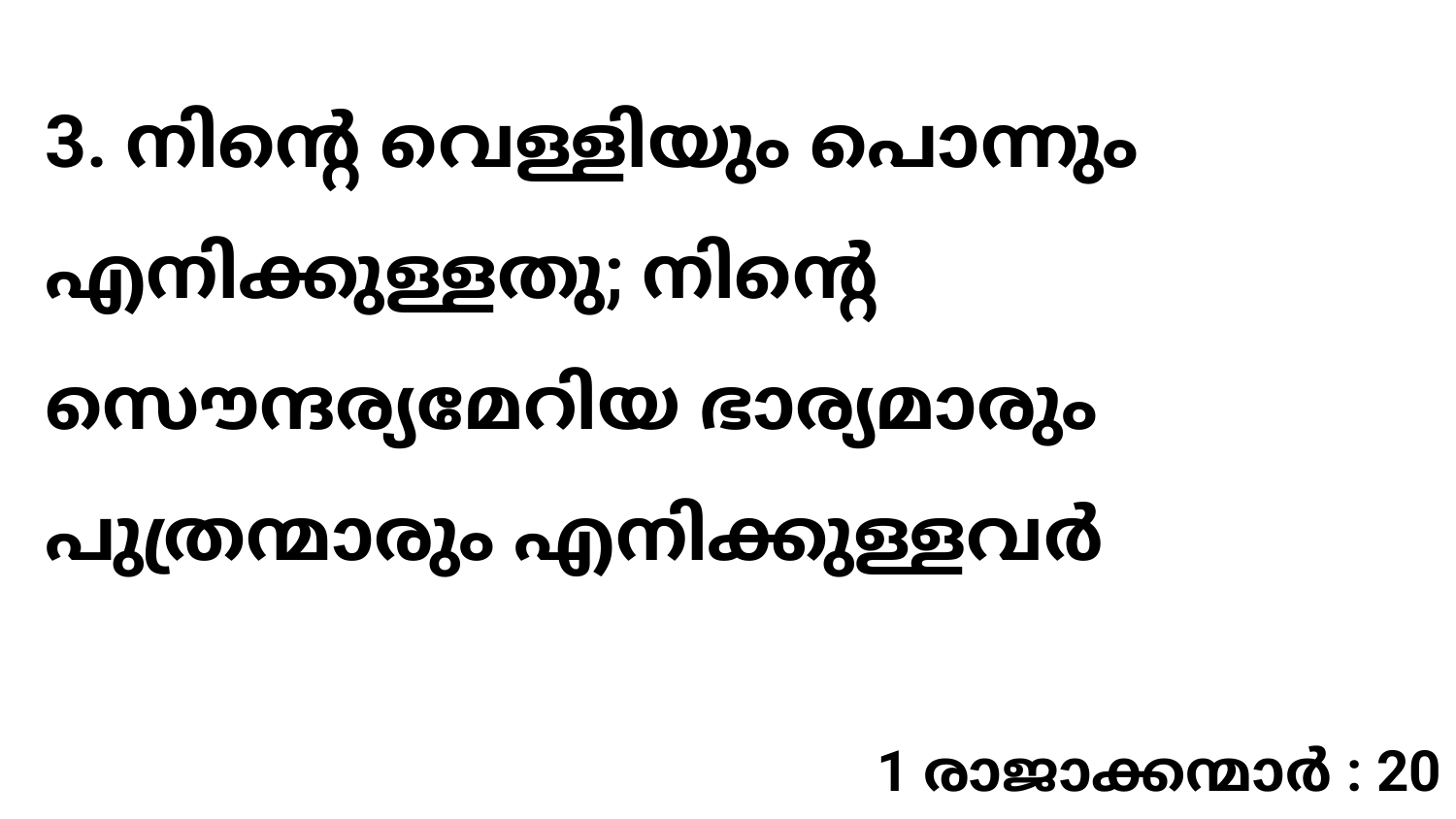

3. നിന്റെ വെള്ളിയും പൊന്നും എനിക്കുള്ളതു; നിന്റെ സൌന്ദര്യമേറിയ ഭാര്യമാരും പുത്രന്മാരും എനിക്കുള്ളവർ
1 രാജാക്കന്മാർ : 20